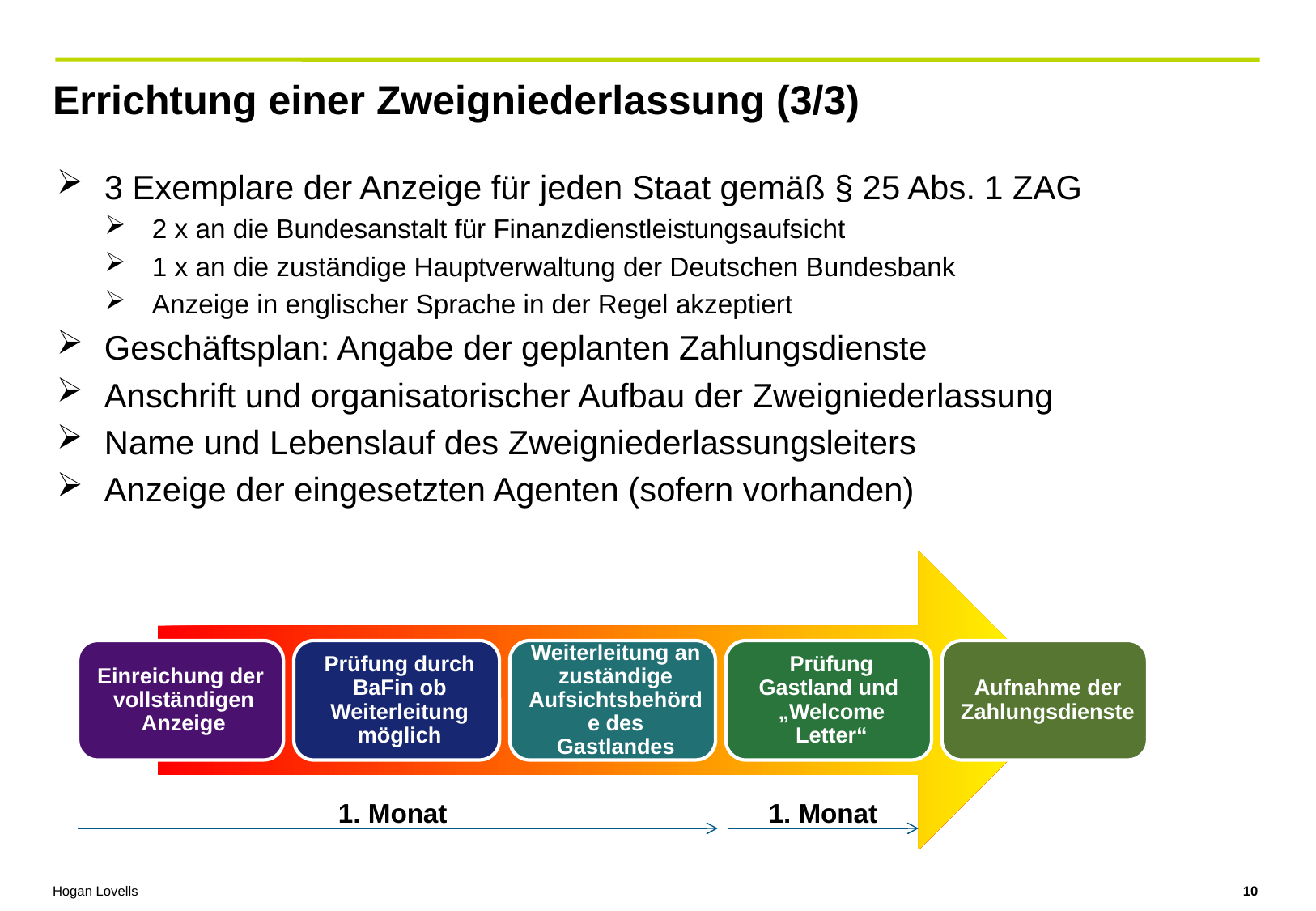

# Errichtung einer Zweigniederlassung (3/3)
3 Exemplare der Anzeige für jeden Staat gemäß § 25 Abs. 1 ZAG
2 x an die Bundesanstalt für Finanzdienstleistungsaufsicht
1 x an die zuständige Hauptverwaltung der Deutschen Bundesbank
Anzeige in englischer Sprache in der Regel akzeptiert
Geschäftsplan: Angabe der geplanten Zahlungsdienste
Anschrift und organisatorischer Aufbau der Zweigniederlassung
Name und Lebenslauf des Zweigniederlassungsleiters
Anzeige der eingesetzten Agenten (sofern vorhanden)

Einreichung der  vollständigen Anzeige
Prüfung durch BaFin ob Weiterleitung möglich
Weiterleitung an zuständige Aufsichtsbehörde des Gastlandes
Prüfung Gastland und
„Welcome Letter“
Aufnahme der Zahlungsdienste
1. Monat
1. Monat
10